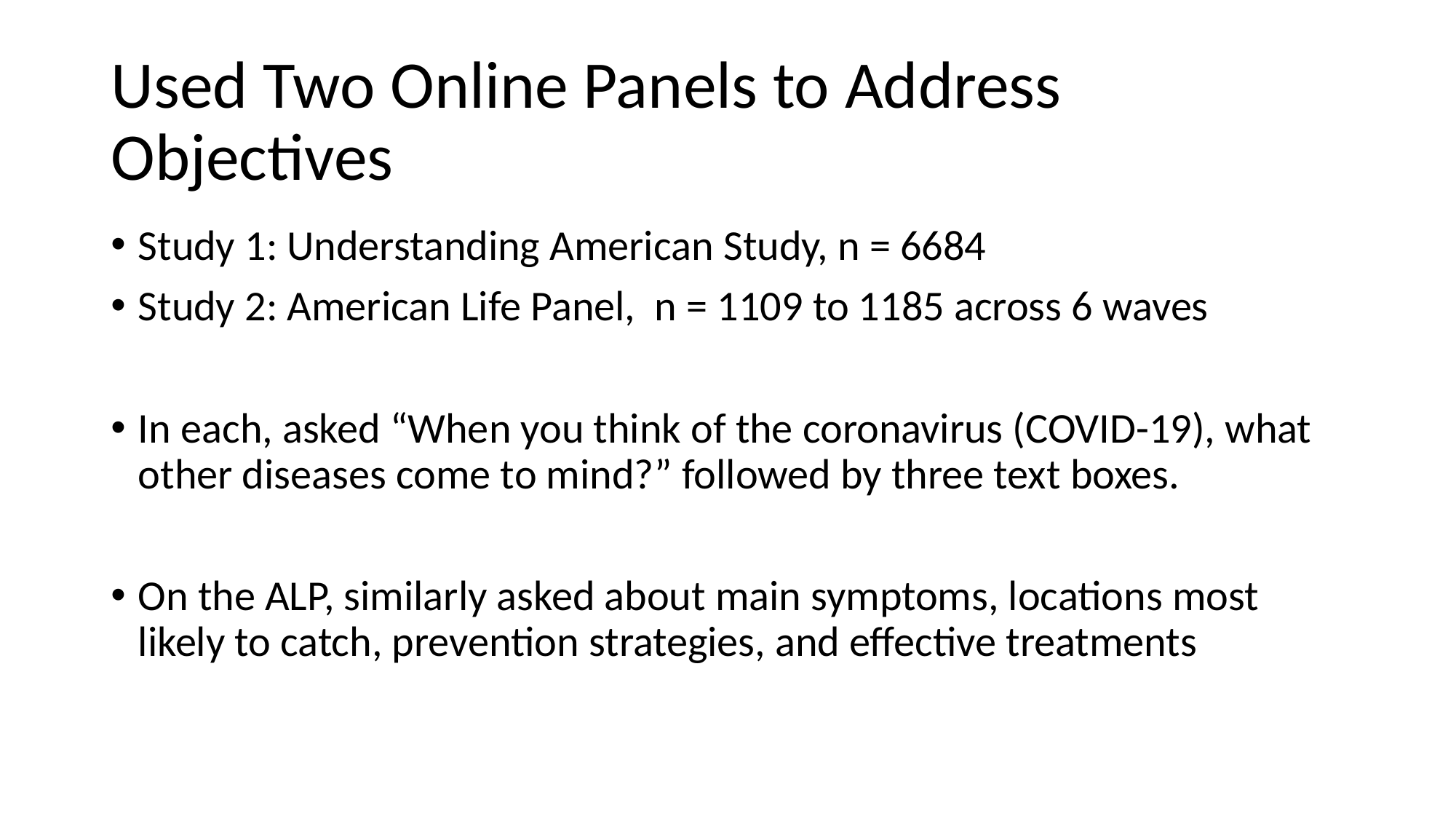

# Used Two Online Panels to Address Objectives
Study 1: Understanding American Study, n = 6684
Study 2: American Life Panel,  n = 1109 to 1185 across 6 waves

In each, asked “When you think of the coronavirus (COVID-19), what other diseases come to mind?” followed by three text boxes.

On the ALP, similarly asked about main symptoms, locations most likely to catch, prevention strategies, and effective treatments